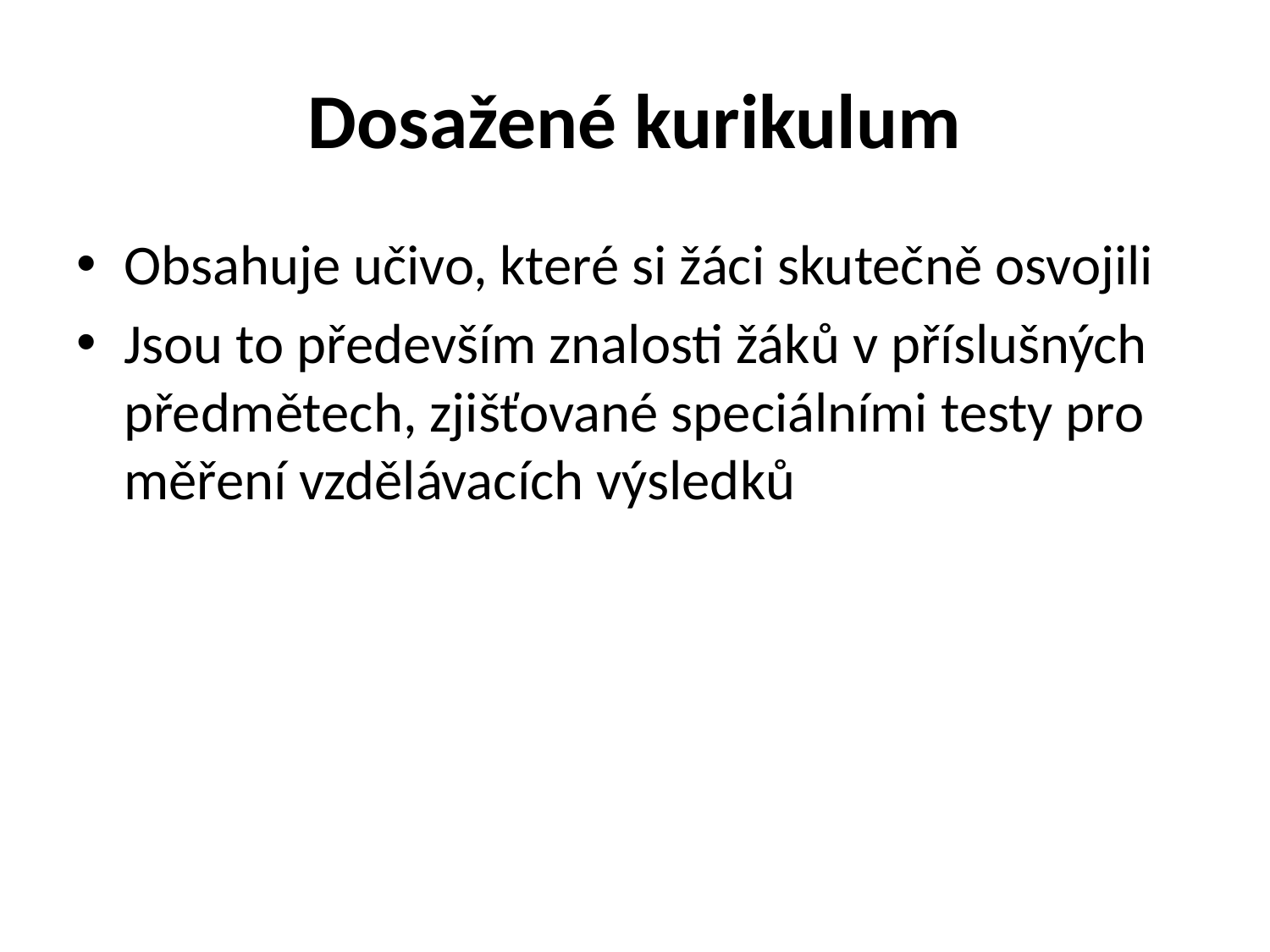

# Dosažené kurikulum
Obsahuje učivo, které si žáci skutečně osvojili
Jsou to především znalosti žáků v příslušných předmětech, zjišťované speciálními testy pro měření vzdělávacích výsledků